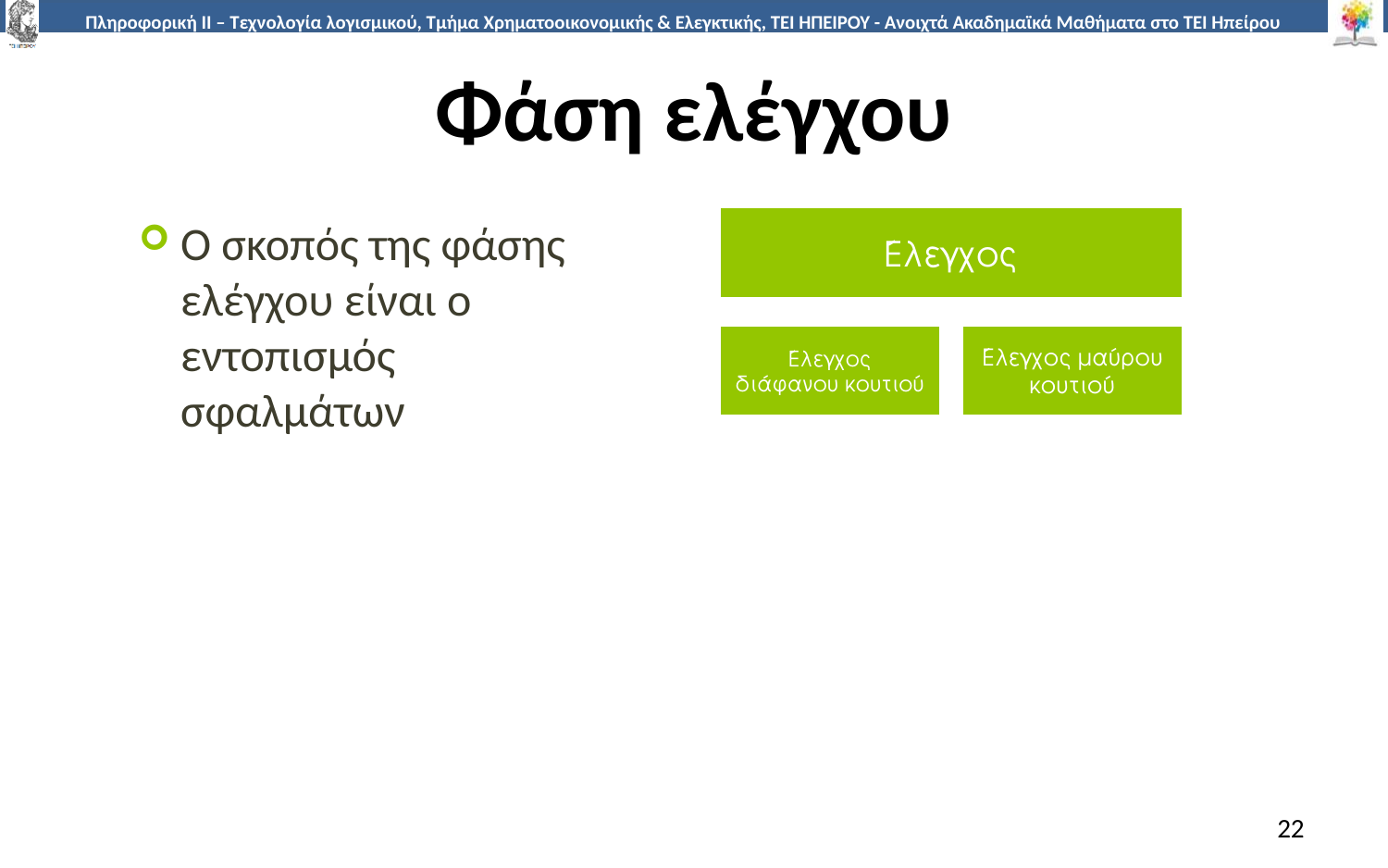

# Φάση ελέγχου
Έλεγχος
Έλεγχος διάφανου κουτιού
Έλεγχος μαύρου κουτιού
Ο σκοπός της φάσης ελέγχου είναι ο εντοπισμός σφαλμάτων

22